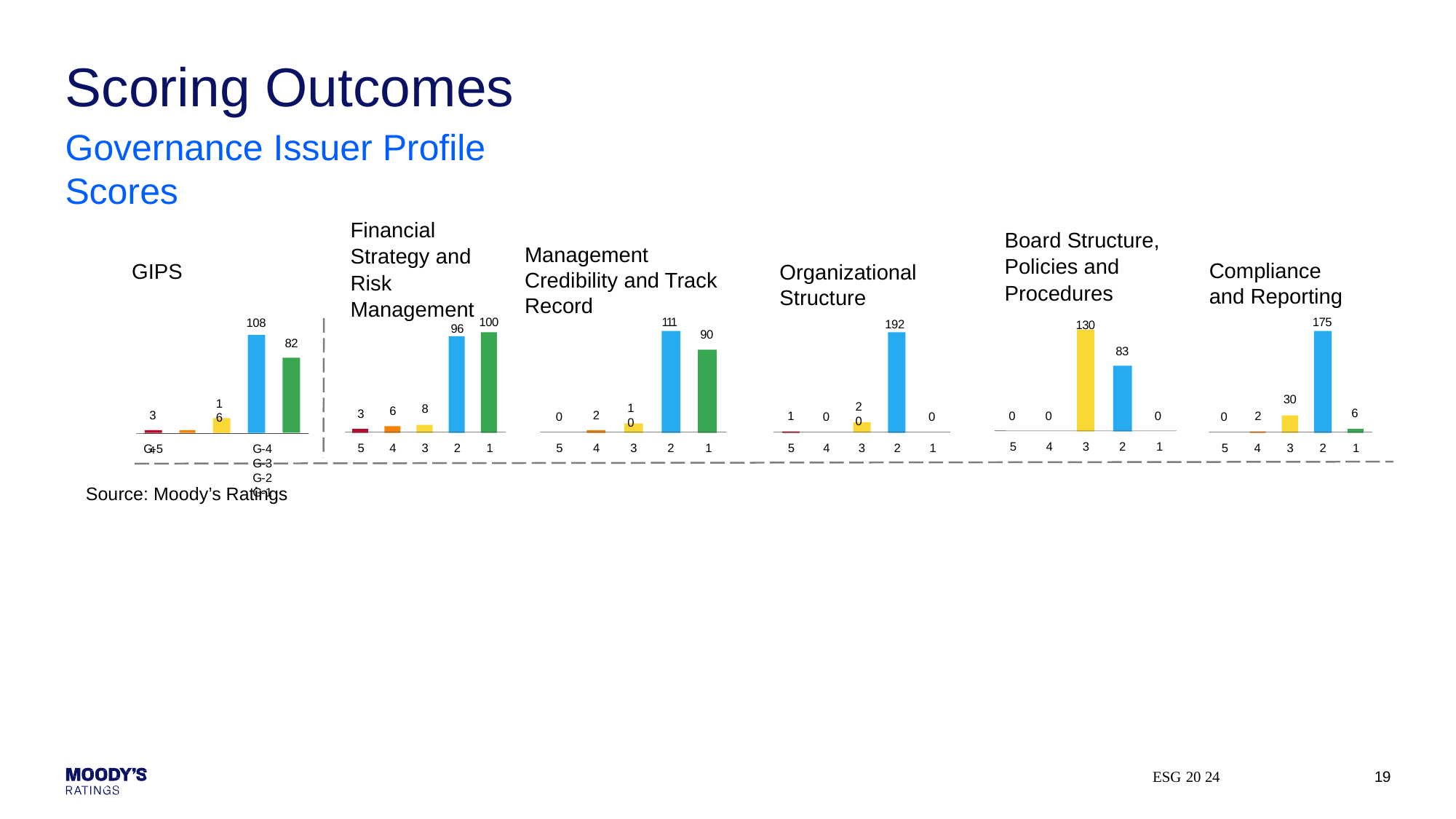

# Scoring Outcomes
Governance Issuer Profile Scores
Financial Strategy and Risk Management
Board Structure, Policies and Procedures
130
Management Credibility and Track Record
Compliance and Reporting
175
GIPS
Organizational Structure
100
111
108
192

96
90

82

83
30
16
20
10
8
6
6
3
2
3	4
2
0
0
0
1
0
0
0
0
5
4
3
2
1
5
4
3
2
1
5
4
3
2
1
4
5
4
3
2
1
5
3
2
1
G-5	G-4	G-3	G-2	G-1

Source: Moody’s Ratings
ESG 20 24
19